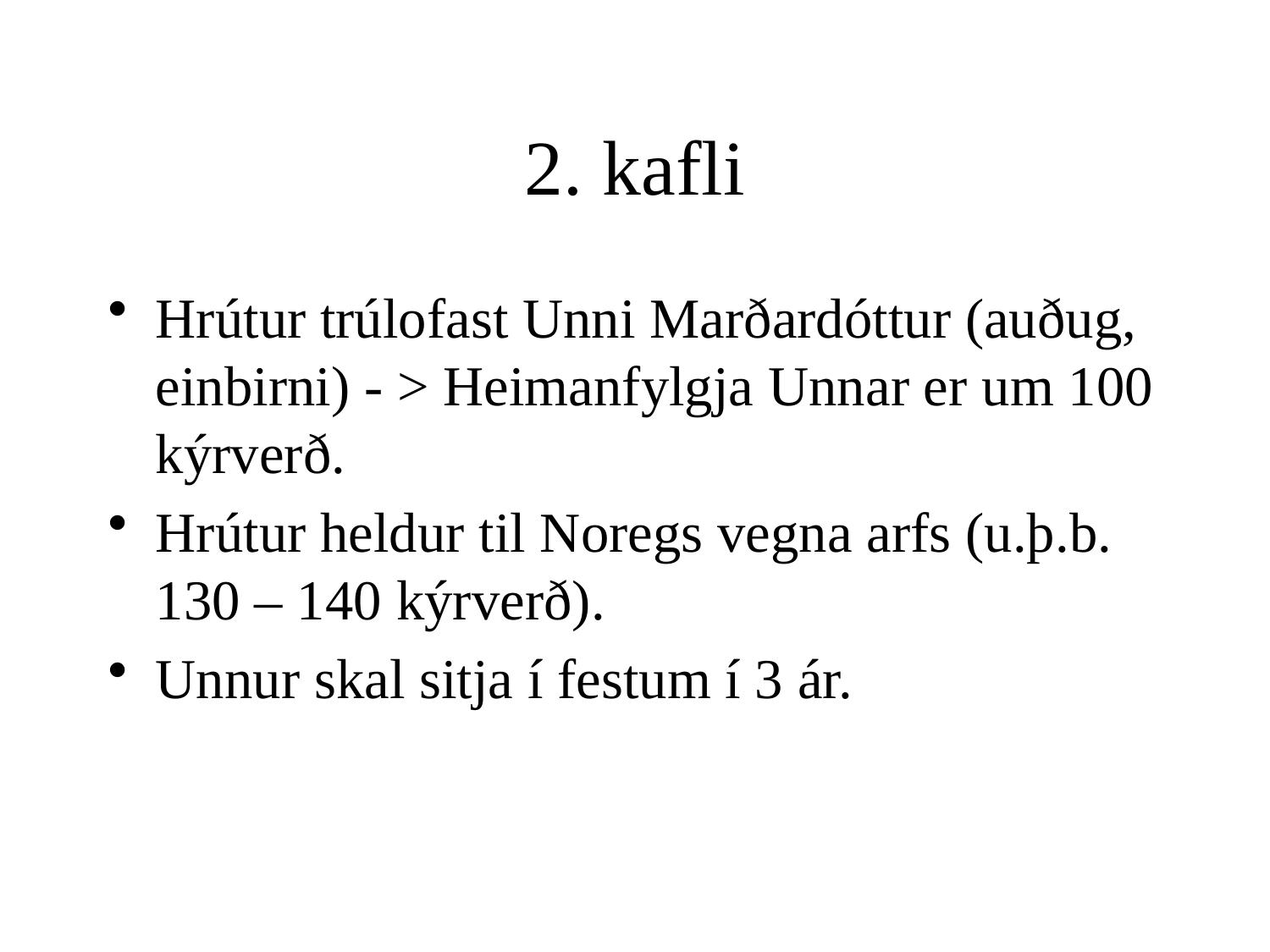

# 2. kafli
Hrútur trúlofast Unni Marðardóttur (auðug, einbirni) - > Heimanfylgja Unnar er um 100 kýrverð.
Hrútur heldur til Noregs vegna arfs (u.þ.b. 130 – 140 kýrverð).
Unnur skal sitja í festum í 3 ár.